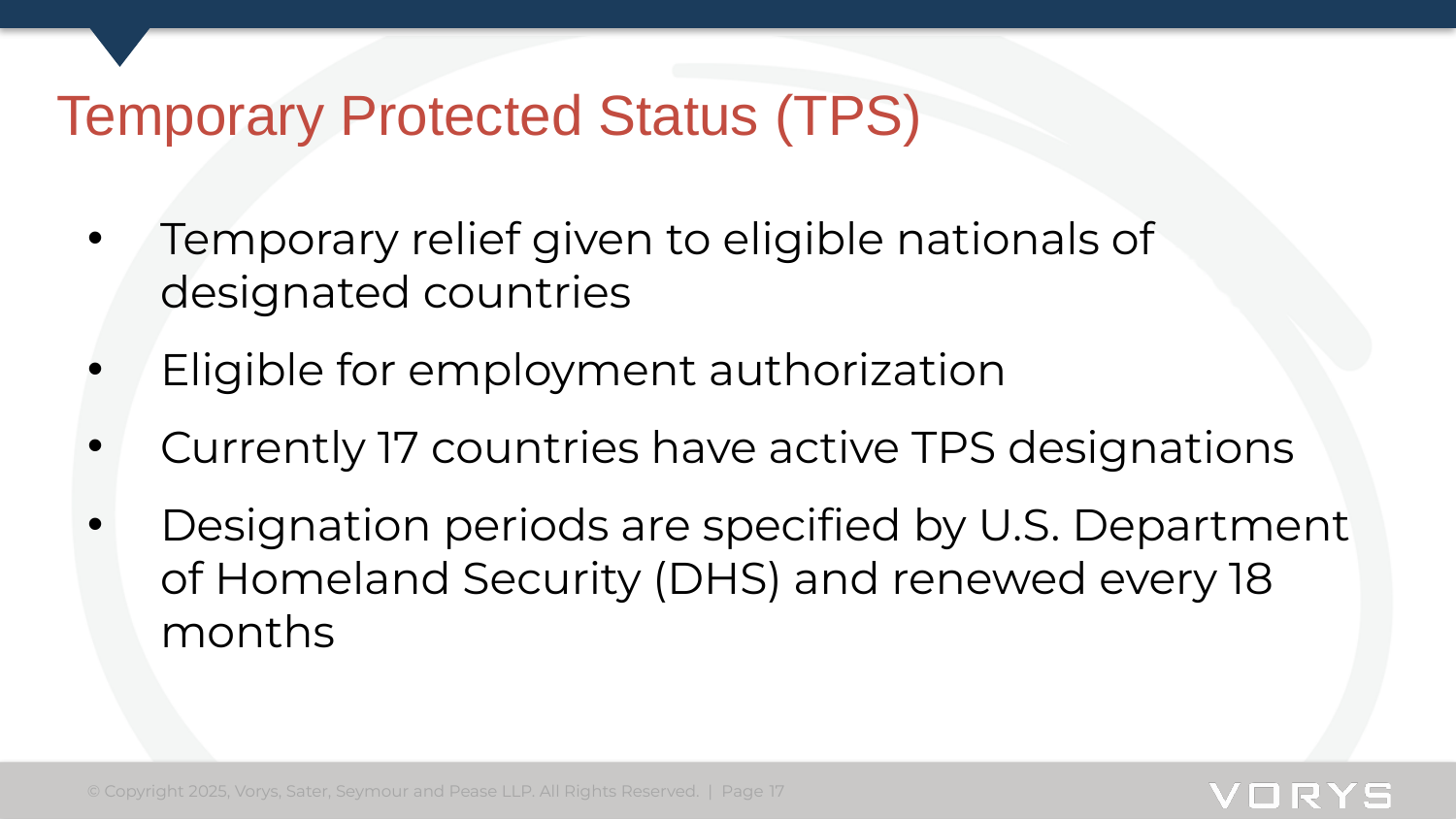

# Temporary Protected Status (TPS)
Temporary relief given to eligible nationals of designated countries
Eligible for employment authorization
Currently 17 countries have active TPS designations
Designation periods are specified by U.S. Department of Homeland Security (DHS) and renewed every 18 months